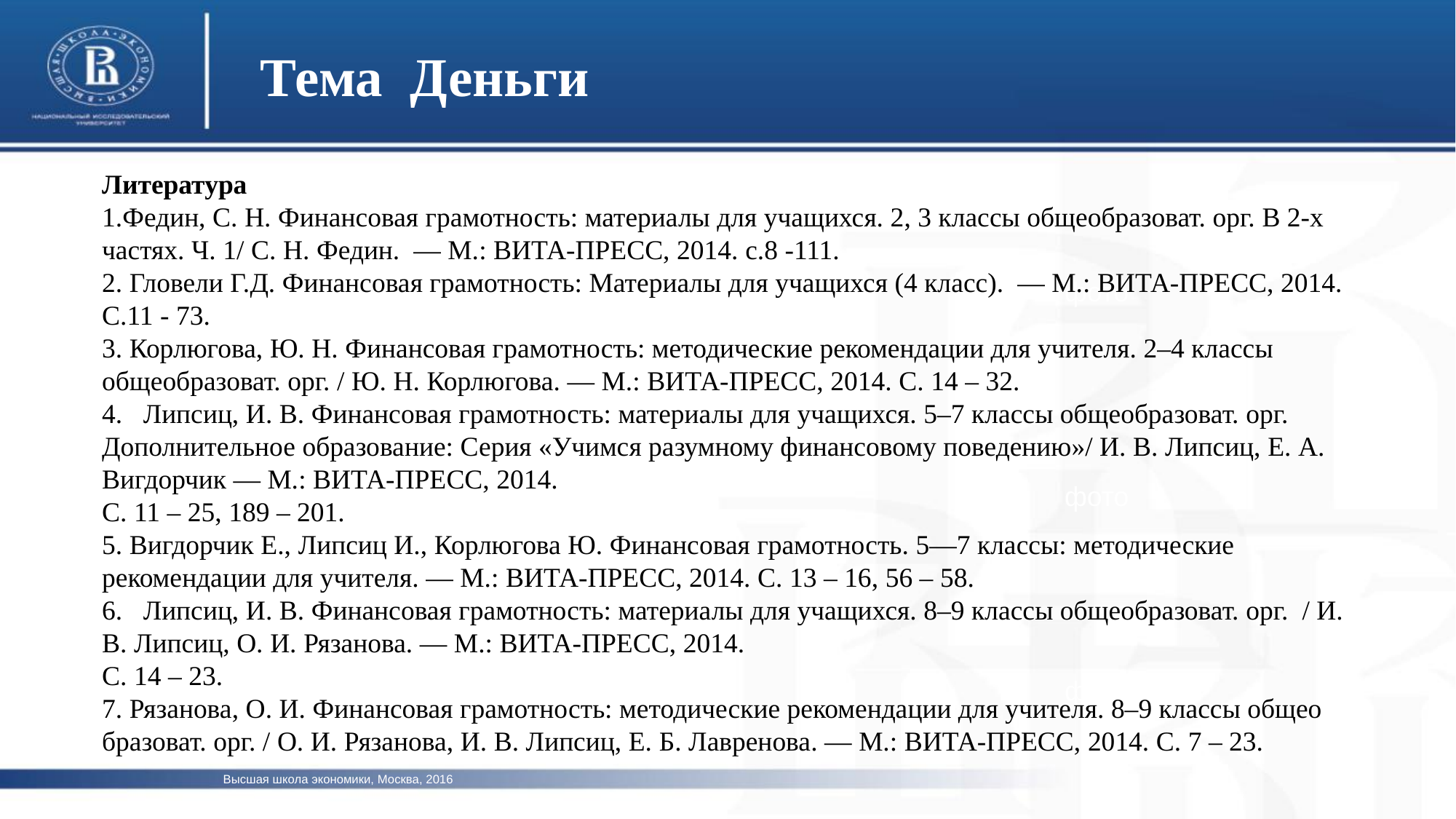

Тема  Деньги
Литература
1.Федин, C. Н. Финансовая грамотность: материалы для учащихся. 2, 3 классы общеобразоват. орг. В 2-х частях. Ч. 1/ С. Н. Федин.  — М.: ВИТА-ПРЕСС, 2014. с.8 -111.
2. Гловели Г.Д. Финансовая грамотность: Материалы для учащихся (4 класс).  — М.: ВИТА-ПРЕСС, 2014. С.11 - 73.
3. Корлюгова, Ю. Н. Финансовая грамотность: методические рекомендации для учителя. 2–4 классы общеобразоват. орг. / Ю. Н. Корлюгова. — М.: ВИТА-ПРЕСС, 2014. С. 14 – 32.
4.   Липсиц, И. В. Финансовая грамотность: материалы для учащихся. 5–7 классы общеобразоват. орг.  Дополнительное образование: Серия «Учимся разумному финансовому поведению»/ И. В. Липсиц, Е. А. Вигдорчик — М.: ВИТА-ПРЕСС, 2014.
С. 11 – 25, 189 – 201.
5. Вигдорчик Е., Липсиц И., Корлюгова Ю. Финансовая грамотность. 5—7 классы: методические рекомендации для учителя. — М.: ВИТА-ПРЕСС, 2014. С. 13 – 16, 56 – 58.
6.   Липсиц, И. В. Финансовая грамотность: материалы для учащихся. 8–9 классы общеобразоват. орг.  / И. В. Липсиц, О. И. Рязанова. — М.: ВИТА-ПРЕСС, 2014.
С. 14 – 23.
7. Рязанова, О. И. Финансовая грамотность: методические рекомендации для учителя. 8–9 классы общео бразоват. орг. / О. И. Рязанова, И. В. Липсиц, Е. Б. Лавренова. — М.: ВИТА-ПРЕСС, 2014. С. 7 – 23.

фото
фото
фото
Высшая школа экономики, Москва, 2016